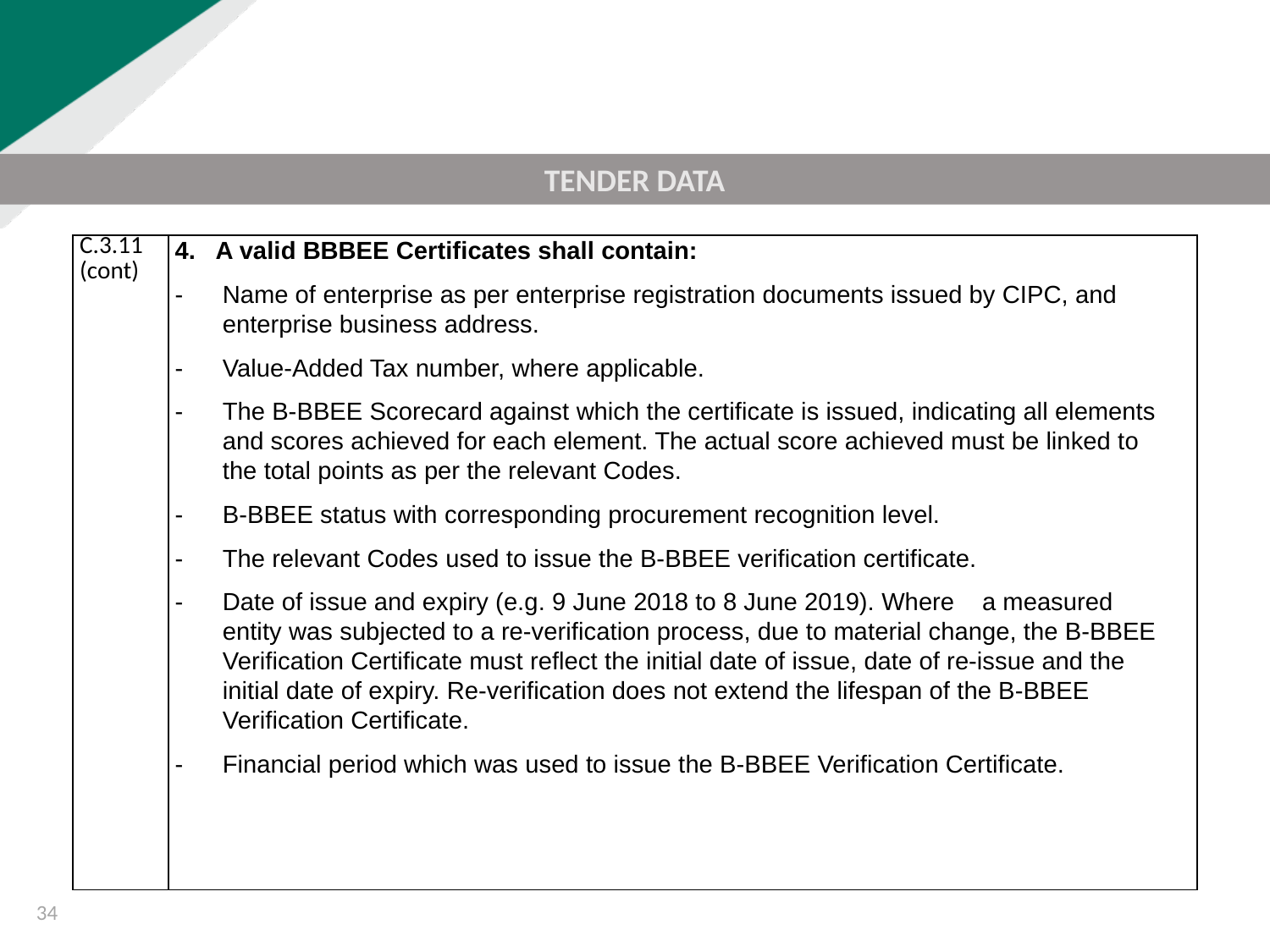

TENDER DATA
| C.3.11  (cont) | 4. A valid BBBEE Certificates shall contain: Name of enterprise as per enterprise registration documents issued by CIPC, and enterprise business address. Value-Added Tax number, where applicable. The B-BBEE Scorecard against which the certificate is issued, indicating all elements and scores achieved for each element. The actual score achieved must be linked to the total points as per the relevant Codes. B-BBEE status with corresponding procurement recognition level. The relevant Codes used to issue the B-BBEE verification certificate. Date of issue and expiry (e.g. 9 June 2018 to 8 June 2019). Where a measured entity was subjected to a re-verification process, due to material change, the B-BBEE Verification Certificate must reflect the initial date of issue, date of re-issue and the initial date of expiry. Re-verification does not extend the lifespan of the B-BBEE Verification Certificate. Financial period which was used to issue the B-BBEE Verification Certificate. |
| --- | --- |